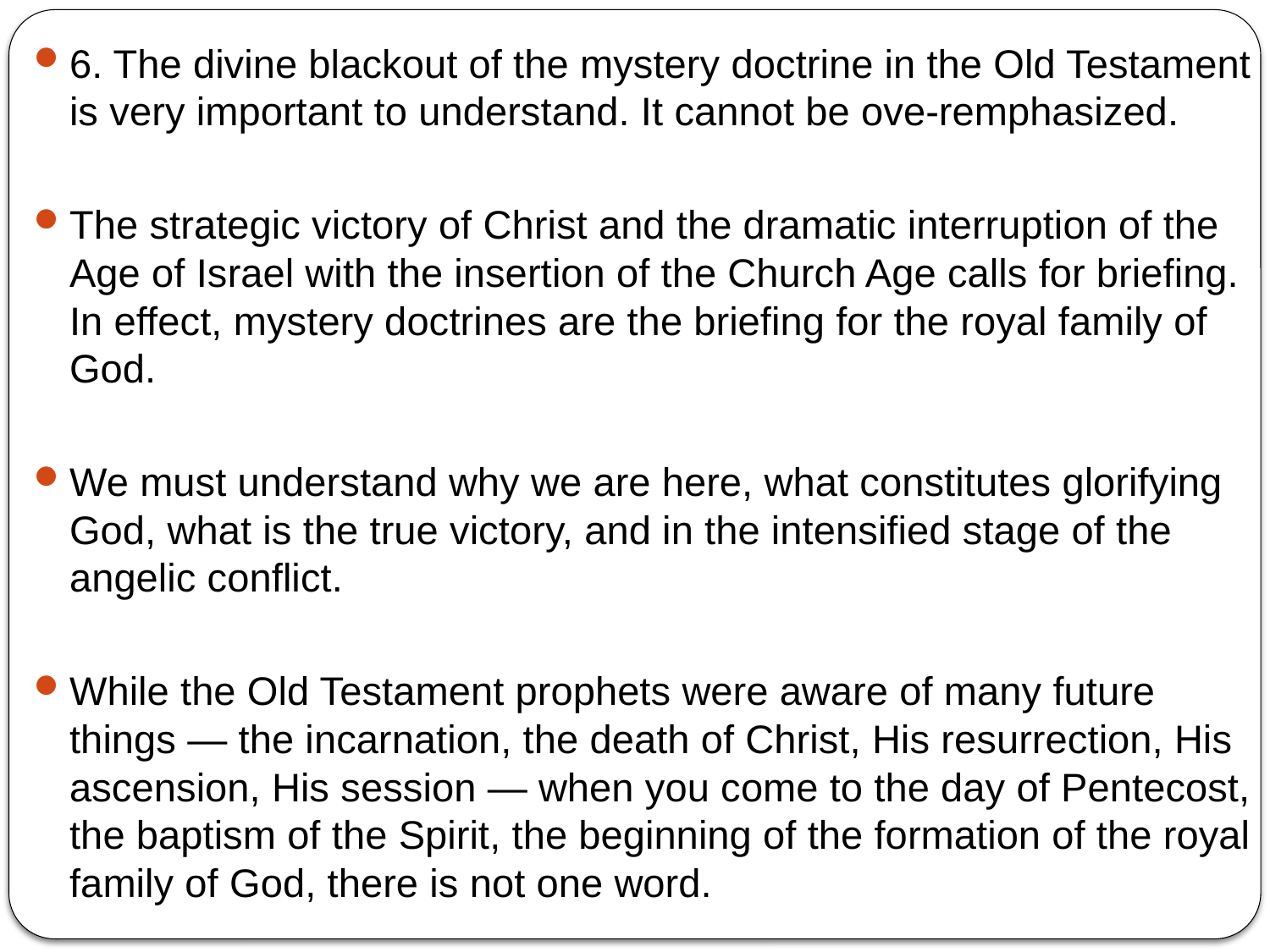

6. The divine blackout of the mystery doctrine in the Old Testament is very important to understand. It cannot be ove-remphasized.

The strategic victory of Christ and the dramatic interruption of the Age of Israel with the insertion of the Church Age calls for briefing. In effect, mystery doctrines are the briefing for the royal family of God.

We must understand why we are here, what constitutes glorifying God, what is the true victory, and in the intensified stage of the angelic conflict.

While the Old Testament prophets were aware of many future things — the incarnation, the death of Christ, His resurrection, His ascension, His session — when you come to the day of Pentecost, the baptism of the Spirit, the beginning of the formation of the royal family of God, there is not one word.